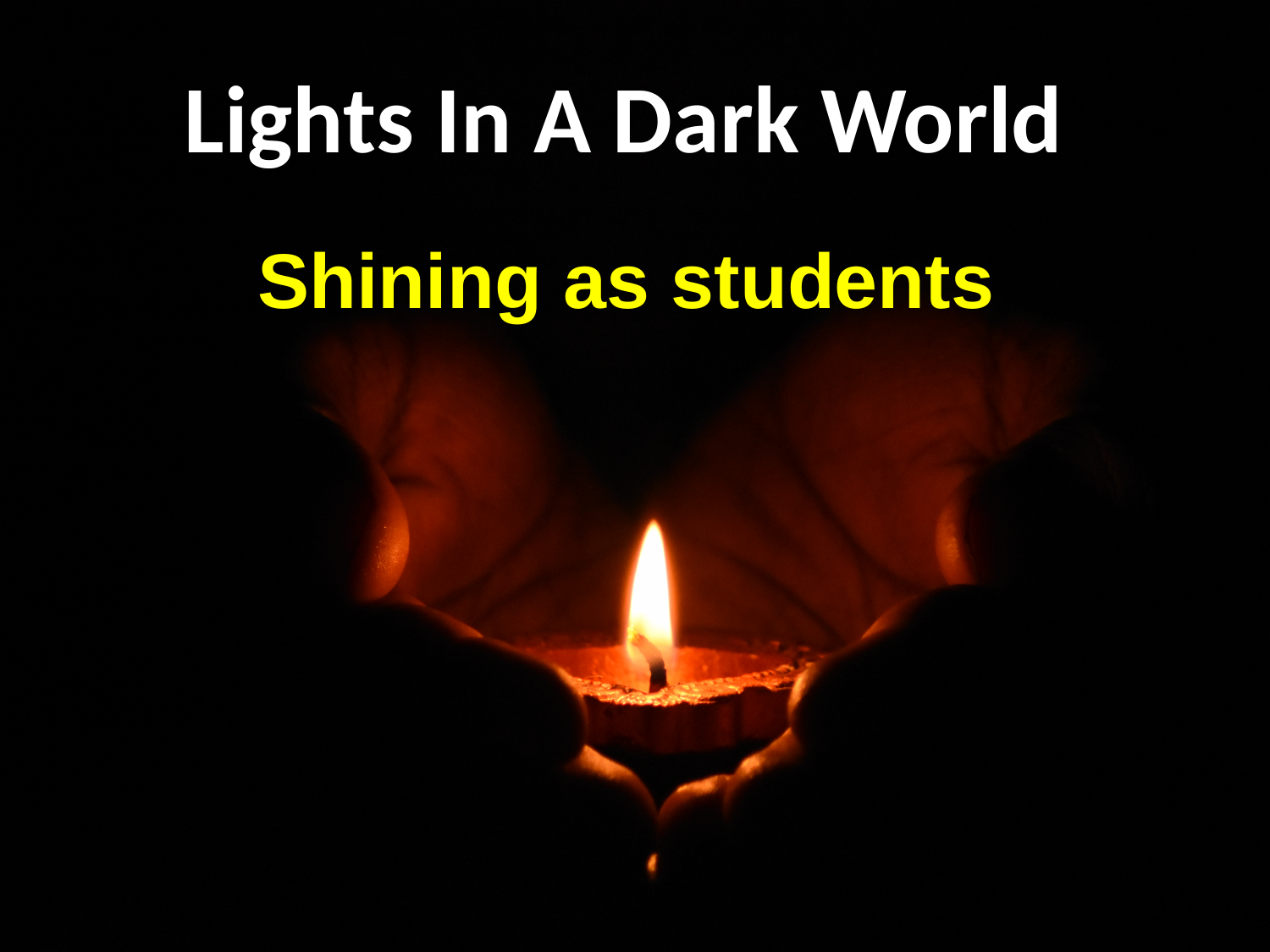

Lights In A Dark World
Shining as students